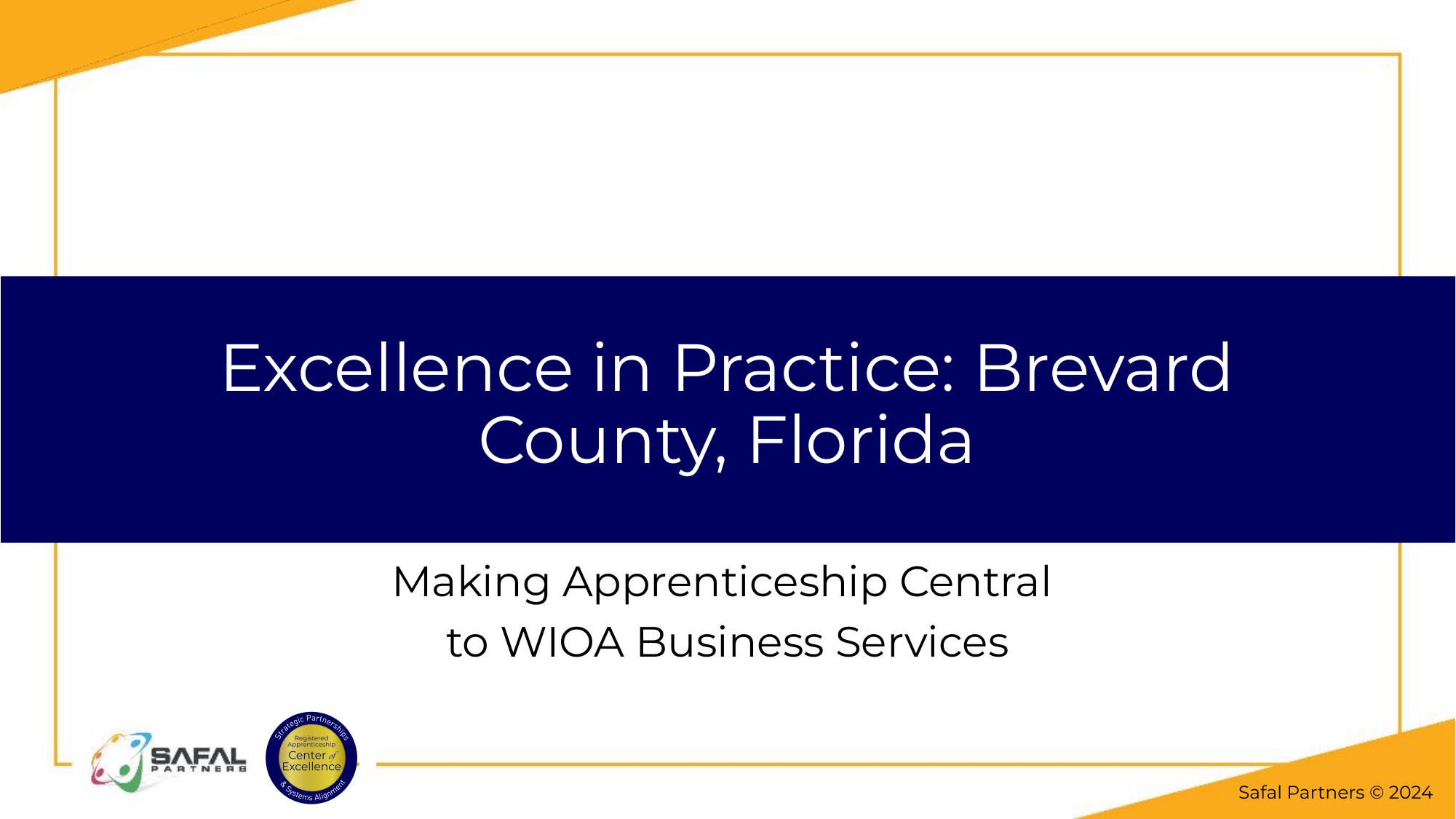

Excellence in Practice: Brevard County, Florida

Making Apprenticeship Central
to WIOA Business Services